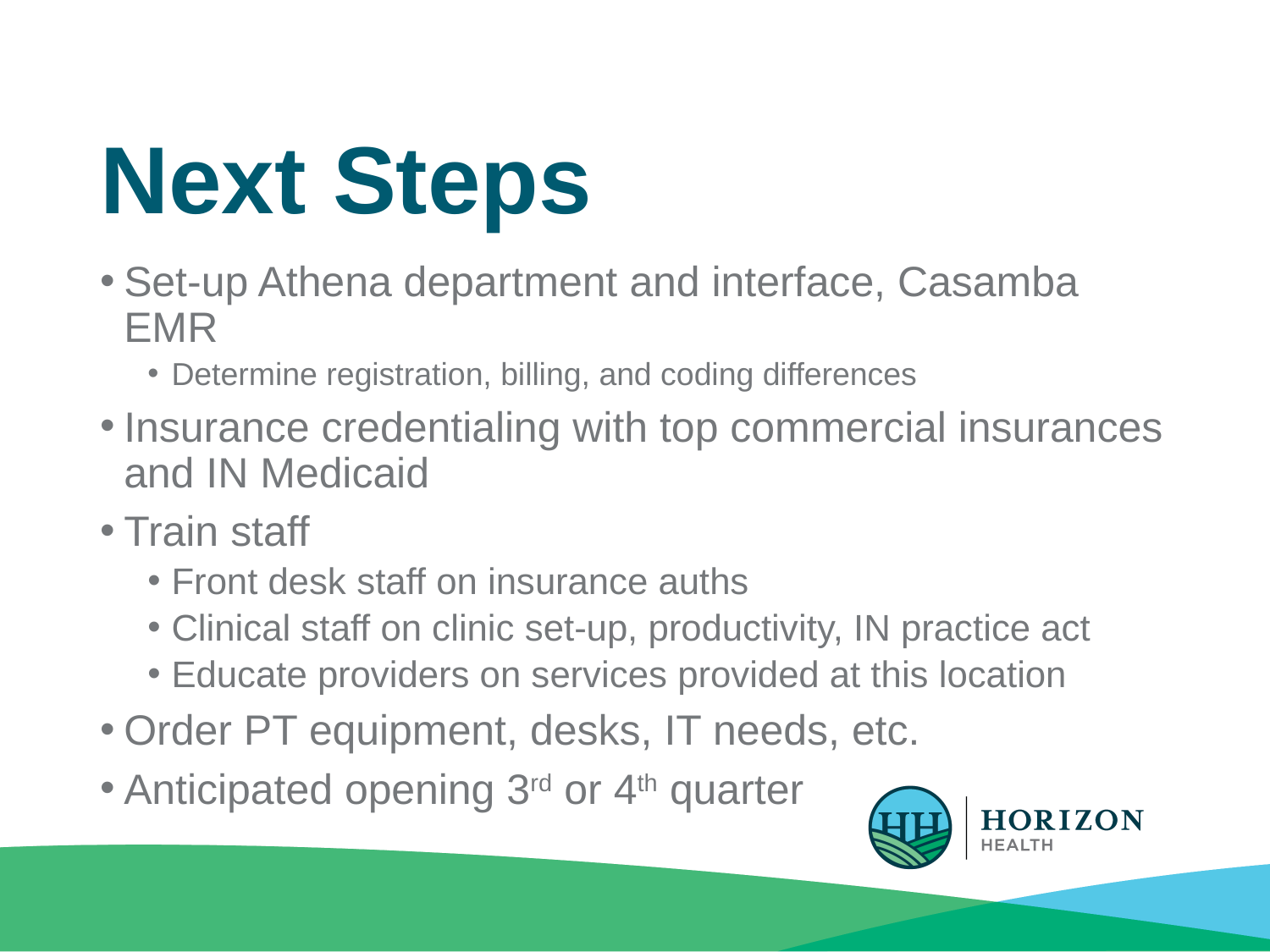

# Next Steps
Set-up Athena department and interface, Casamba EMR
Determine registration, billing, and coding differences
Insurance credentialing with top commercial insurances and IN Medicaid
Train staff
Front desk staff on insurance auths
Clinical staff on clinic set-up, productivity, IN practice act
Educate providers on services provided at this location
Order PT equipment, desks, IT needs, etc.
Anticipated opening 3rd or 4th quarter